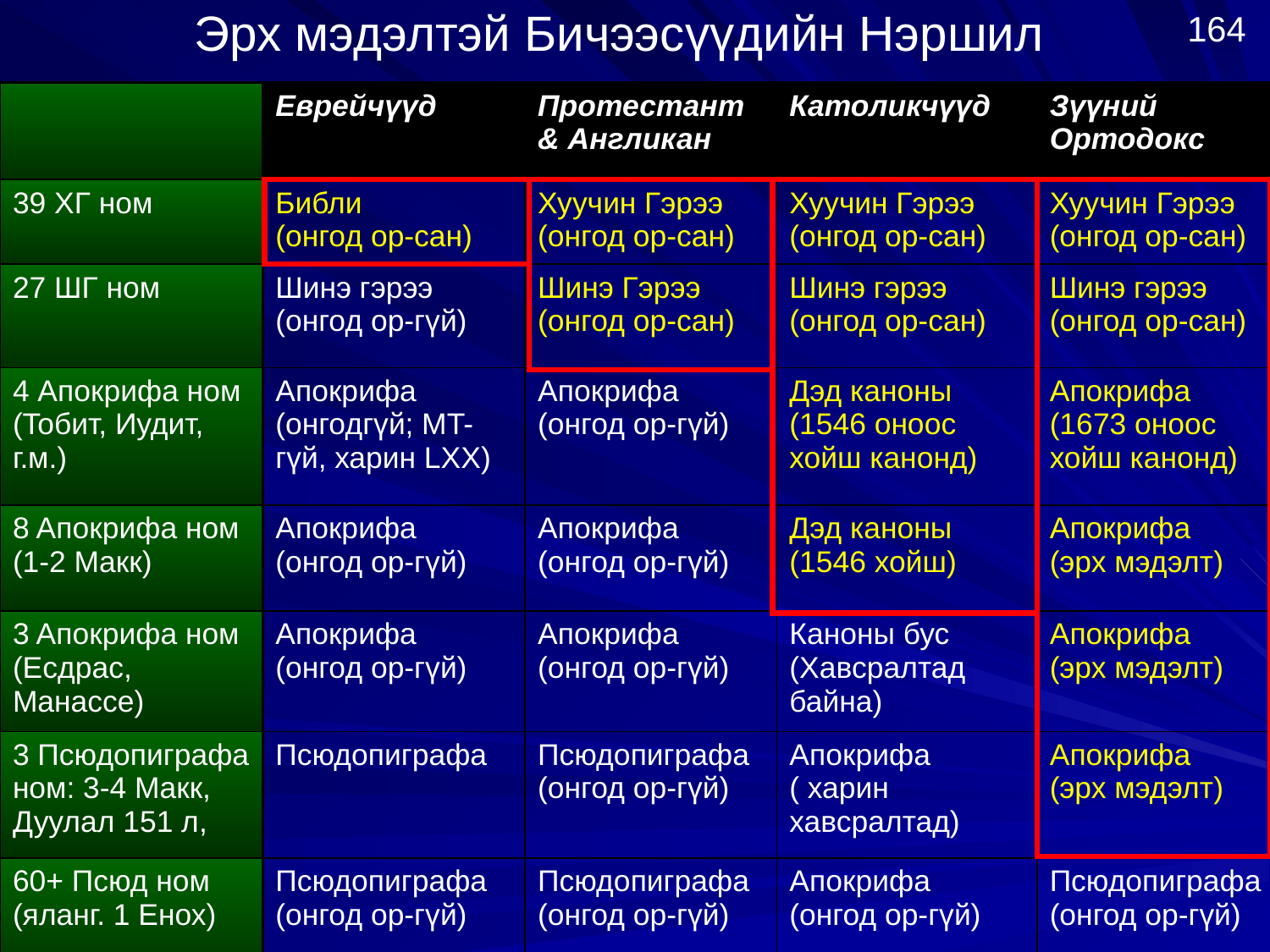

# Эрх мэдэлтэй Бичээсүүдийн Нэршил
164

|  | Еврейчүүд | Протестант & Aнгликан | Католикчүүд | Зүүний Ортодокс |
| --- | --- | --- | --- | --- |
| 39 ХГ ном | Библи (онгод ор-сан) | Хуучин Гэрээ (онгод ор-сан) | Хуучин Гэрээ (онгод ор-сан) | Хуучин Гэрээ (онгод ор-сан) |
| 27 ШГ ном | Шинэ гэрээ (онгод ор-гүй) | Шинэ Гэрээ (онгод ор-сан) | Шинэ гэрээ (онгод ор-сан) | Шинэ гэрээ (онгод ор-сан) |
| 4 Апокрифа ном (Toбит, Иудит, г.м.) | Апокрифа (онгодгүй; MT-гүй, харин LXX) | Апокрифа (онгод ор-гүй) | Дэд каноны (1546 оноос хойш канонд) | Апокрифа (1673 оноос хойш канонд) |
| 8 Aпокрифа ном (1-2 Maкк) | Апокрифа (онгод ор-гүй) | Апокрифа (онгод ор-гүй) | Дэд каноны (1546 хойш) | Aпокрифа (эрх мэдэлт) |
| 3 Aпокрифа ном (Eсдрас, Mанассе) | Апокрифа (онгод ор-гүй) | Апокрифа (онгод ор-гүй) | Каноны бус (Хавсралтад байна) | Aпокрифа (эрх мэдэлт) |
| 3 Псюдопиграфа ном: 3-4 Maкк, Дуулал 151 л, | Псюдопиграфа | Псюдопиграфа (онгод ор-гүй) | Апокрифа ( харин хавсралтад) | Aпокрифа (эрх мэдэлт) |
| 60+ Псюд ном (яланг. 1 Eнох) | Псюдопиграфа (онгод ор-гүй) | Псюдопиграфа (онгод ор-гүй) | Апокрифа (онгод ор-гүй) | Псюдопиграфа (онгод ор-гүй) |